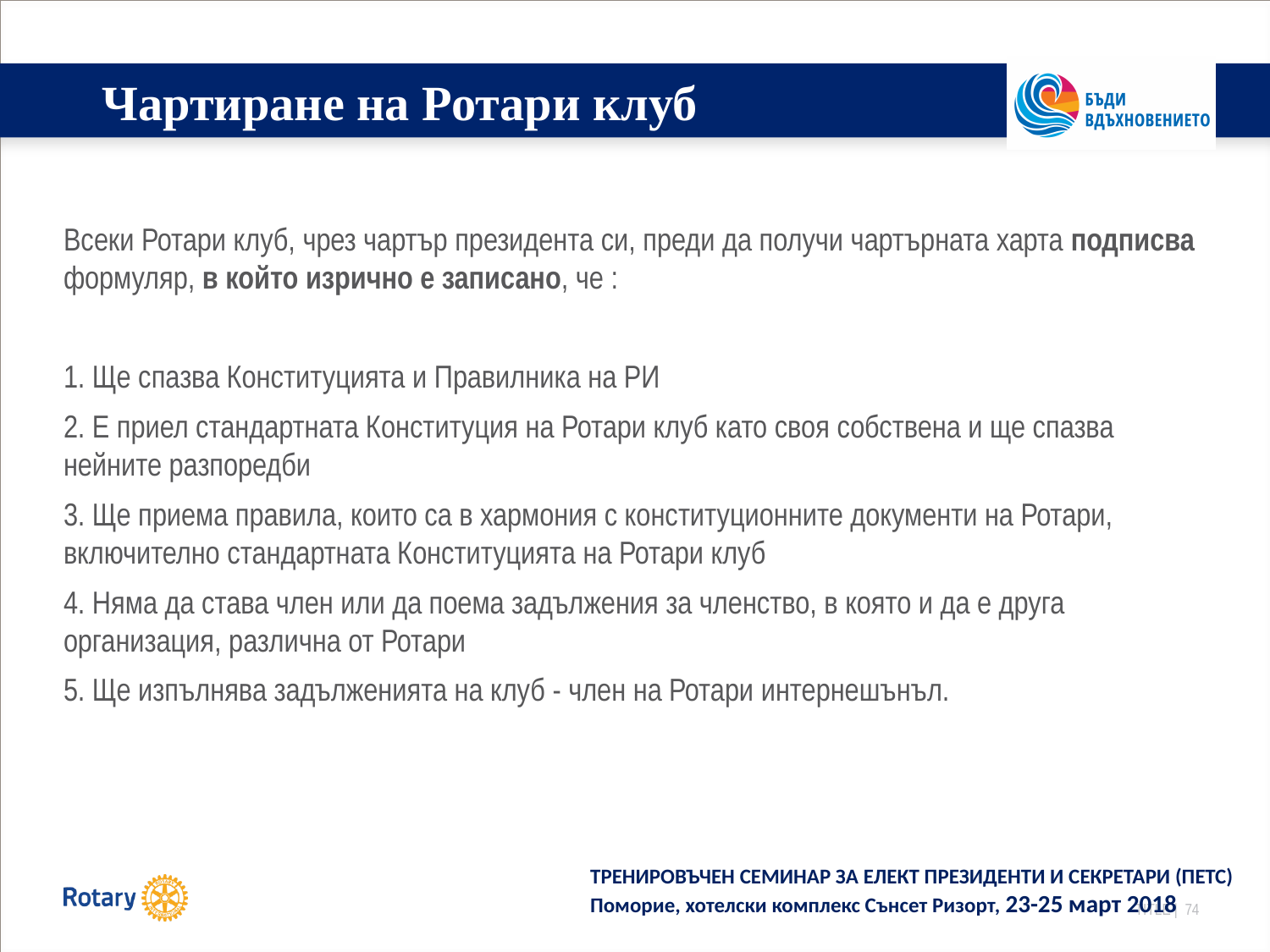

# Чартиране на Ротари клуб

Всеки Ротари клуб, чрез чартър президента си, преди да получи чартърната харта подписва формуляр, в който изрично е записано, че :

1. Ще спазва Конституцията и Правилника на РИ
2. Е приел стандартната Конституция на Ротари клуб като своя собствена и ще спазва нейните разпоредби
3. Ще приема правила, които са в хармония с конституционните документи на Ротари, включително стандартната Конституцията на Ротари клуб
4. Няма да става член или да поема задължения за членство, в която и да е друга организация, различна от Ротари
5. Ще изпълнява задълженията на клуб - член на Ротари интернешънъл.